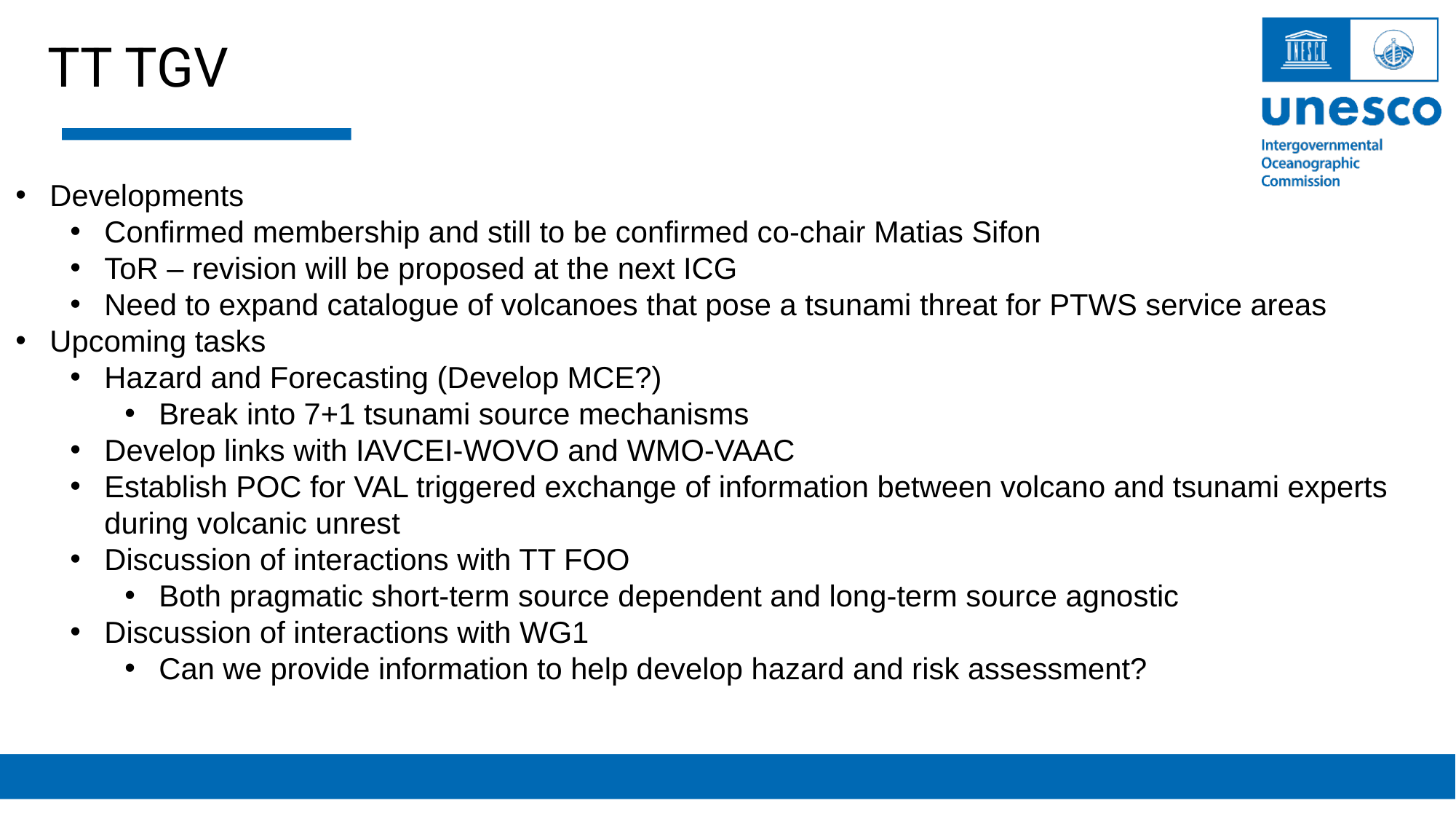

TT TGV
Developments
Confirmed membership and still to be confirmed co-chair Matias Sifon
ToR – revision will be proposed at the next ICG
Need to expand catalogue of volcanoes that pose a tsunami threat for PTWS service areas
Upcoming tasks
Hazard and Forecasting (Develop MCE?)
Break into 7+1 tsunami source mechanisms
Develop links with IAVCEI-WOVO and WMO-VAAC
Establish POC for VAL triggered exchange of information between volcano and tsunami experts during volcanic unrest
Discussion of interactions with TT FOO
Both pragmatic short-term source dependent and long-term source agnostic
Discussion of interactions with WG1
Can we provide information to help develop hazard and risk assessment?